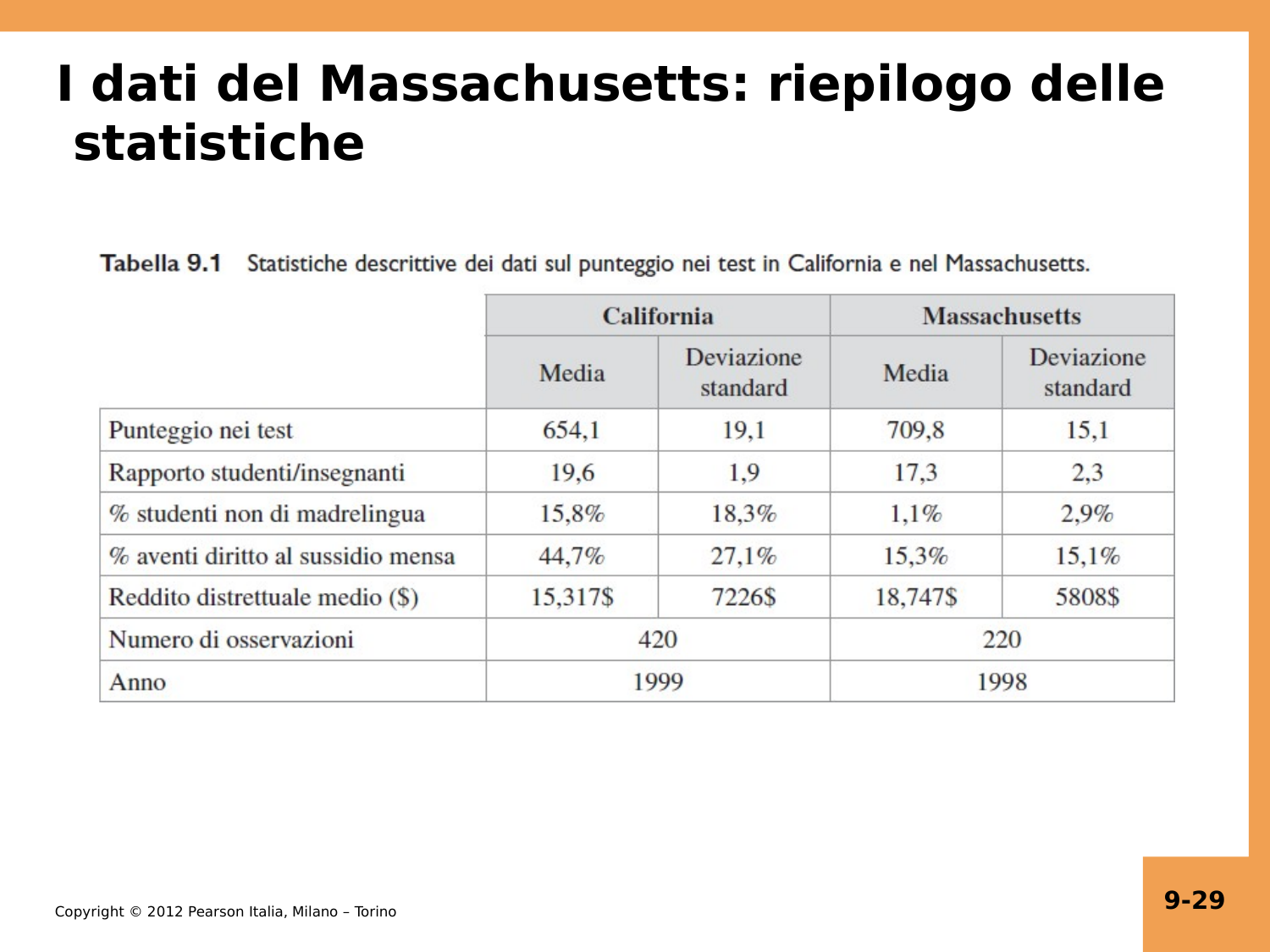

# I dati del Massachusetts: riepilogo delle  statistiche

9-29
Copyright © 2012 Pearson Italia, Milano – Torino